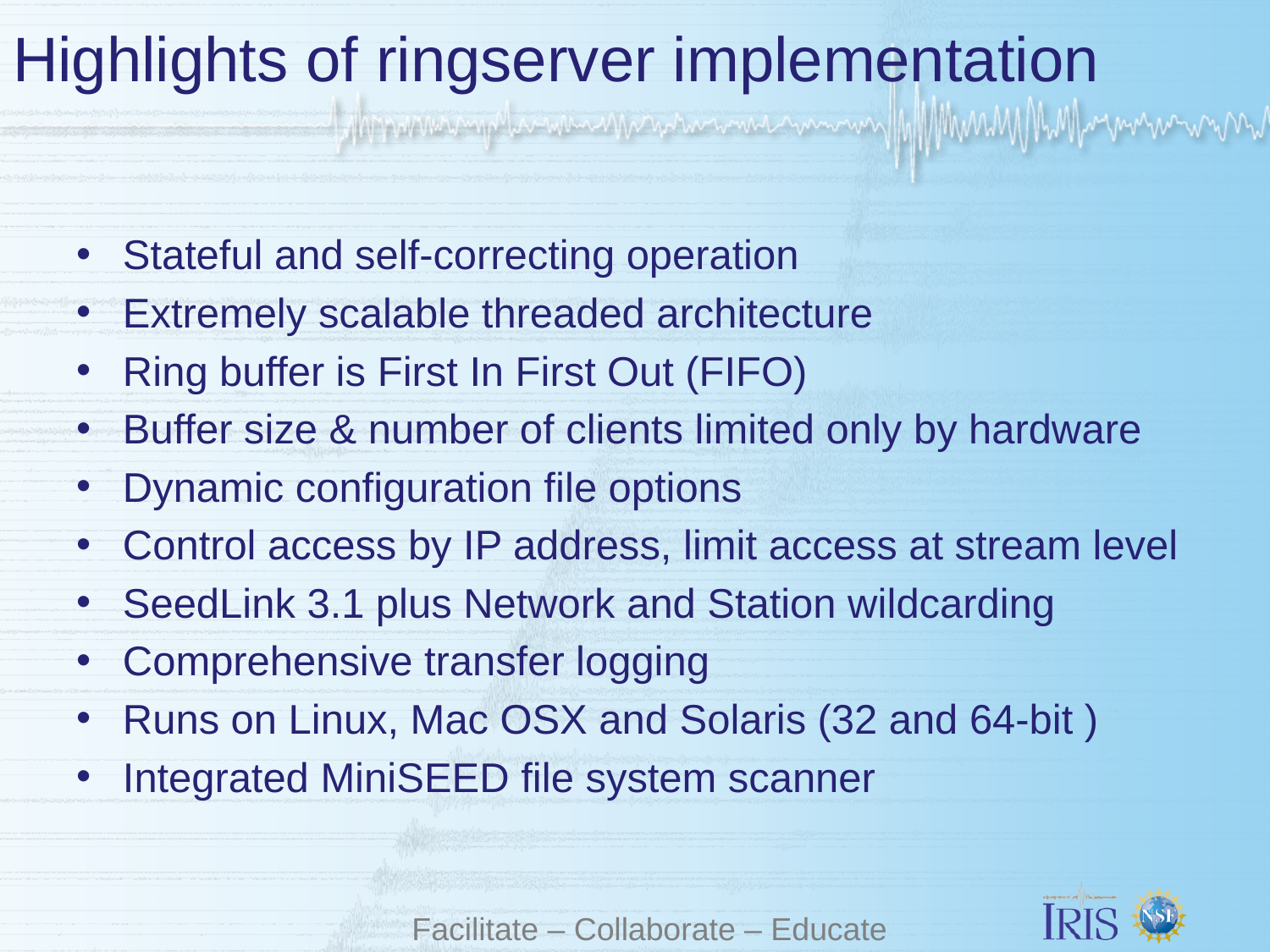

# Highlights of ringserver implementation
Stateful and self-correcting operation
Extremely scalable threaded architecture
Ring buffer is First In First Out (FIFO)
Buffer size & number of clients limited only by hardware
Dynamic configuration file options
Control access by IP address, limit access at stream level
SeedLink 3.1 plus Network and Station wildcarding
Comprehensive transfer logging
Runs on Linux, Mac OSX and Solaris (32 and 64-bit )
Integrated MiniSEED file system scanner